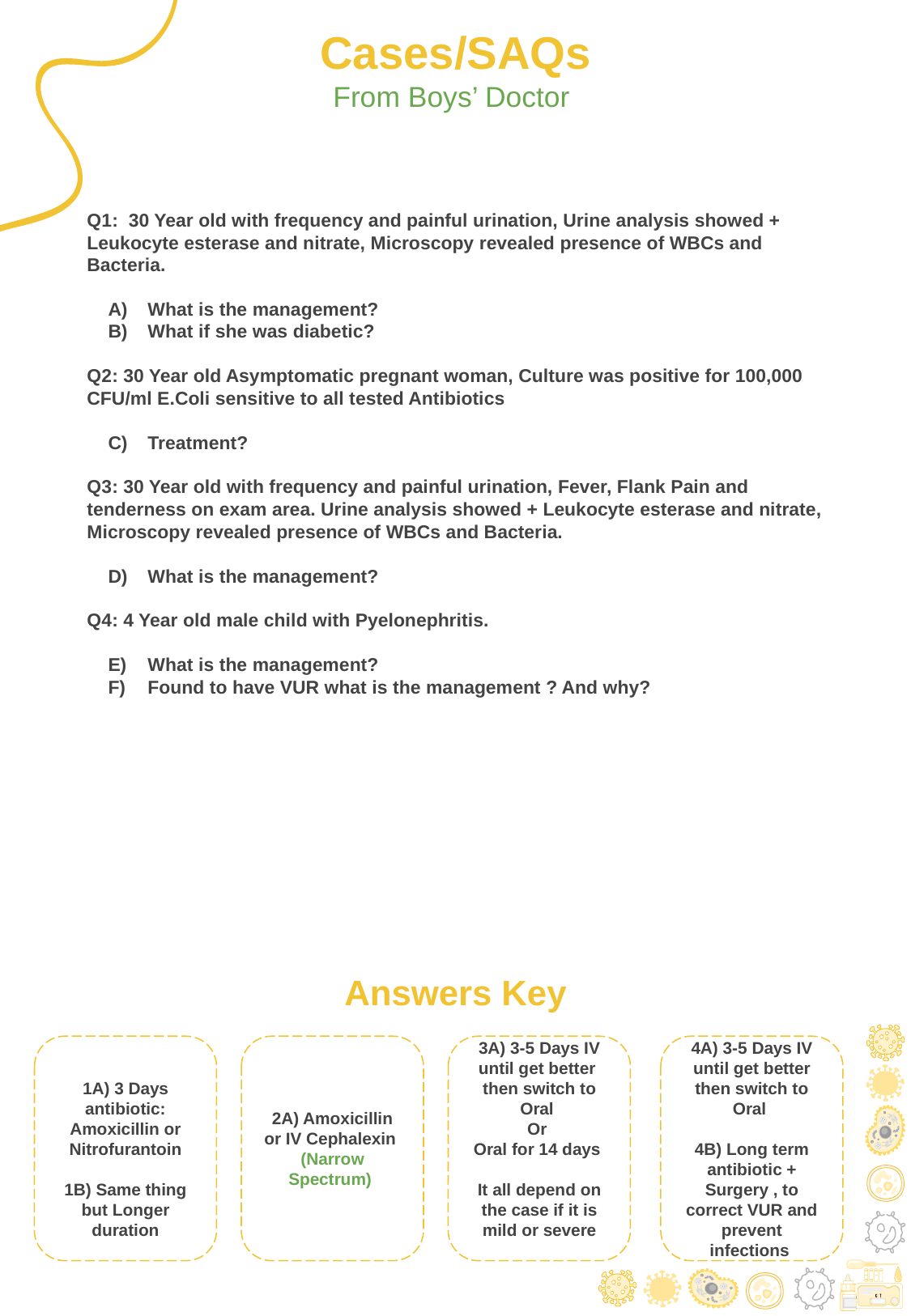

Cases/SAQs
From Boys’ Doctor
Q1:  30 Year old with frequency and painful urination, Urine analysis showed + Leukocyte esterase and nitrate, Microscopy revealed presence of WBCs and Bacteria.

What is the management?
What if she was diabetic?

Q2: 30 Year old Asymptomatic pregnant woman, Culture was positive for 100,000 CFU/ml E.Coli sensitive to all tested Antibiotics

Treatment?

Q3: 30 Year old with frequency and painful urination, Fever, Flank Pain and tenderness on exam area. Urine analysis showed + Leukocyte esterase and nitrate, Microscopy revealed presence of WBCs and Bacteria.

What is the management?

Q4: 4 Year old male child with Pyelonephritis.

What is the management?
Found to have VUR what is the management ? And why?

Answers Key
3A) 3-5 Days IV until get better  then switch to Oral
Or
Oral for 14 days

It all depend on the case if it is mild or severe

4A) 3-5 Days IV until get better then switch to Oral

4B) Long term antibiotic + Surgery , to correct VUR and prevent infections

1A) 3 Days antibiotic: Amoxicillin or Nitrofurantoin

1B) Same thing but Longer duration
2A) Amoxicillin or IV Cephalexin
(Narrow Spectrum)